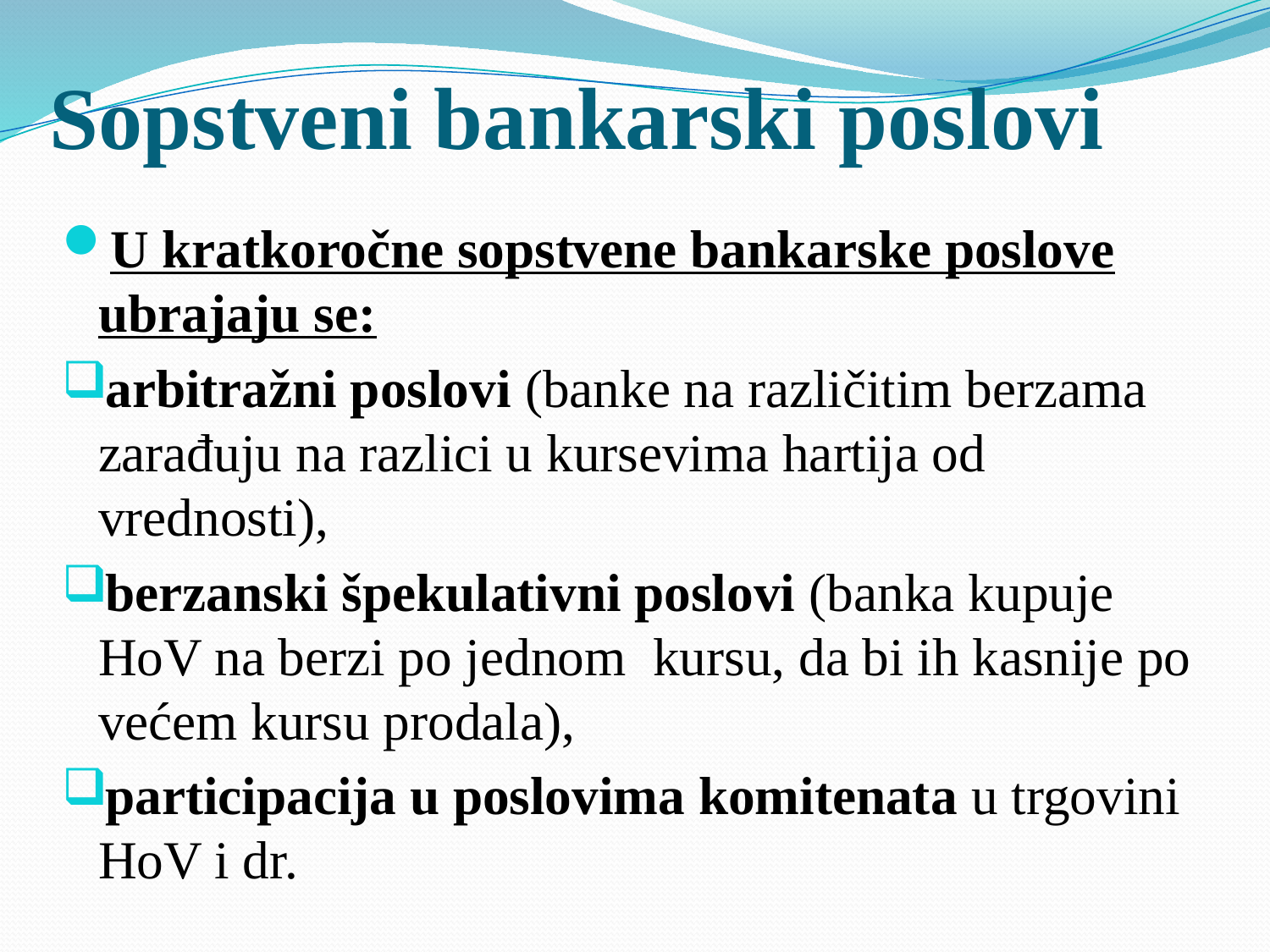

# Sopstveni bankarski poslovi
U kratkoročne sopstvene bankarske poslove ubrajaju se:
arbitražni poslovi (banke na različitim berzama zarađuju na razlici u kursevima hartija od vrednosti),
berzanski špekulativni poslovi (banka kupuje HoV na berzi po jednom  kursu, da bi ih kasnije po većem kursu prodala),
participacija u poslovima komitenata u trgovini  HoV i dr.